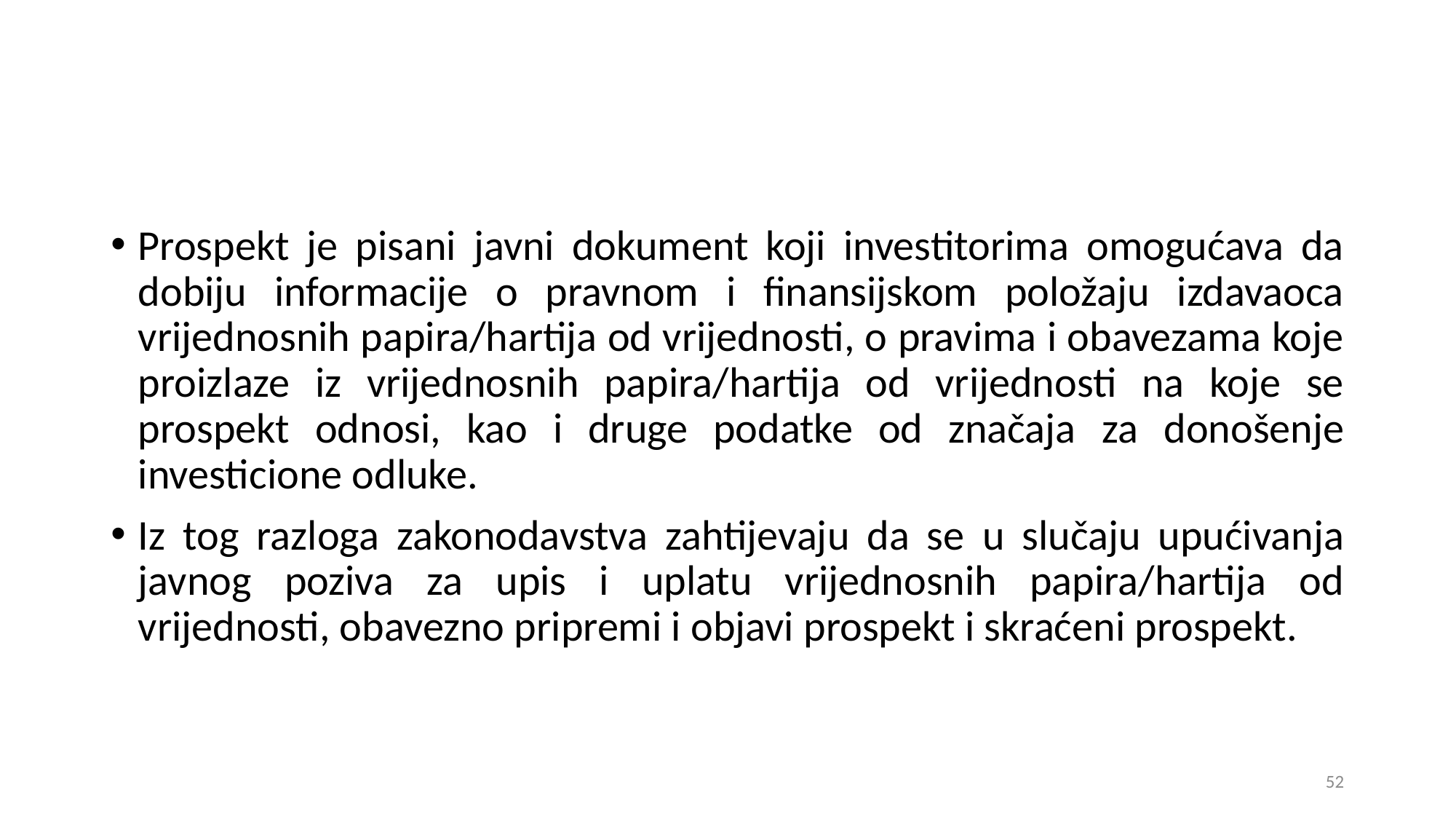

Prospekt je pisani javni dokument koji investitorima omogućava da dobiju informacije o pravnom i finansijskom položaju izdavaoca vrijednosnih papira/hartija od vrijednosti, o pravima i obavezama koje proizlaze iz vrijednosnih papira/hartija od vrijednosti na koje se prospekt odnosi, kao i druge podatke od značaja za donošenje investicione odluke.
Iz tog razloga zakonodavstva zahtijevaju da se u slučaju upućivanja javnog poziva za upis i uplatu vrijednosnih papira/hartija od vrijednosti, obavezno pripremi i objavi prospekt i skraćeni prospekt.
52